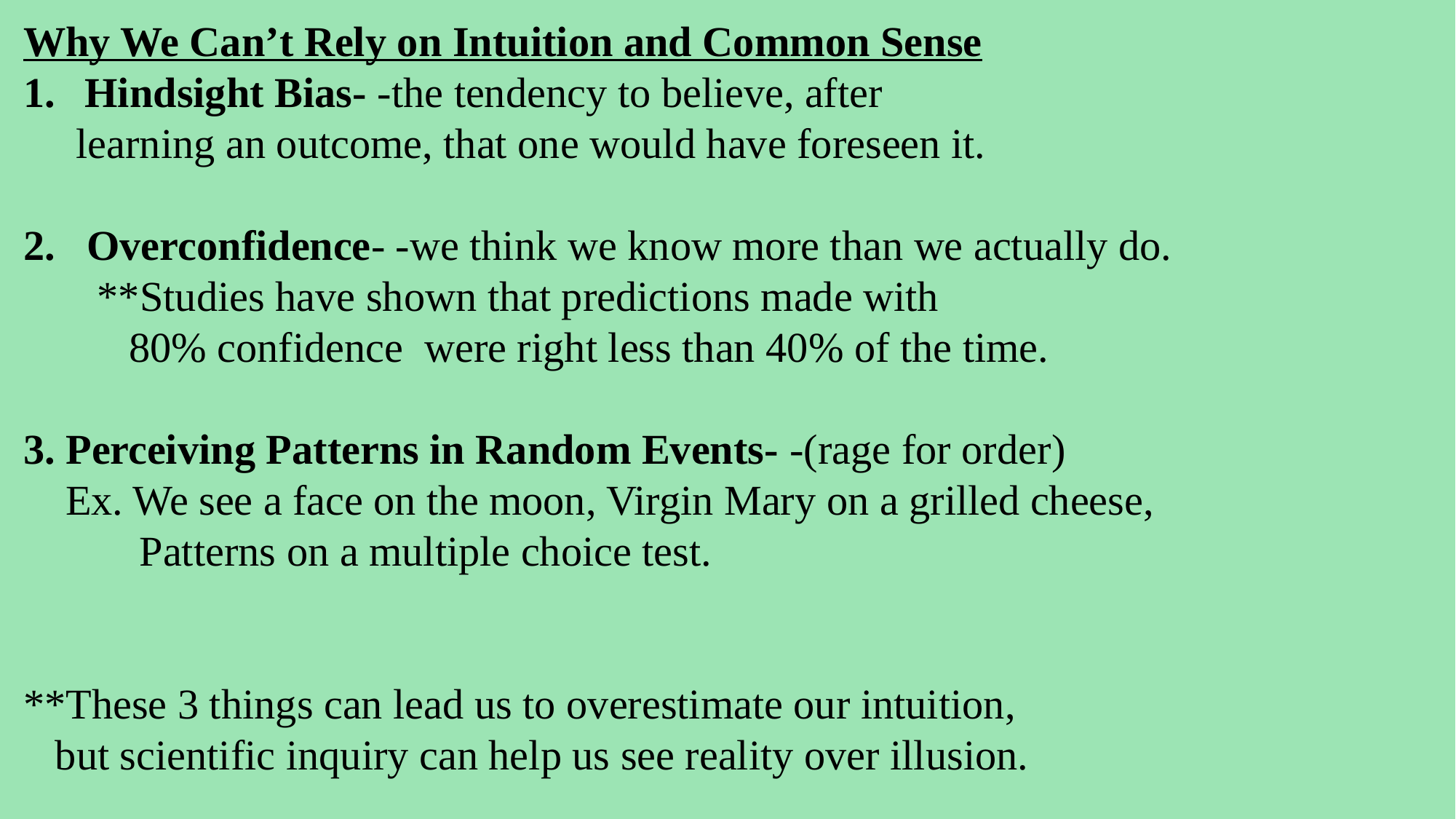

Why We Can’t Rely on Intuition and Common Sense
Hindsight Bias- -the tendency to believe, after
     learning an outcome, that one would have foreseen it.

2.   Overconfidence- -we think we know more than we actually do.
       **Studies have shown that predictions made with
          80% confidence  were right less than 40% of the time.

3. Perceiving Patterns in Random Events- -(rage for order)
    Ex. We see a face on the moon, Virgin Mary on a grilled cheese,
           Patterns on a multiple choice test.

**These 3 things can lead us to overestimate our intuition,
   but scientific inquiry can help us see reality over illusion.